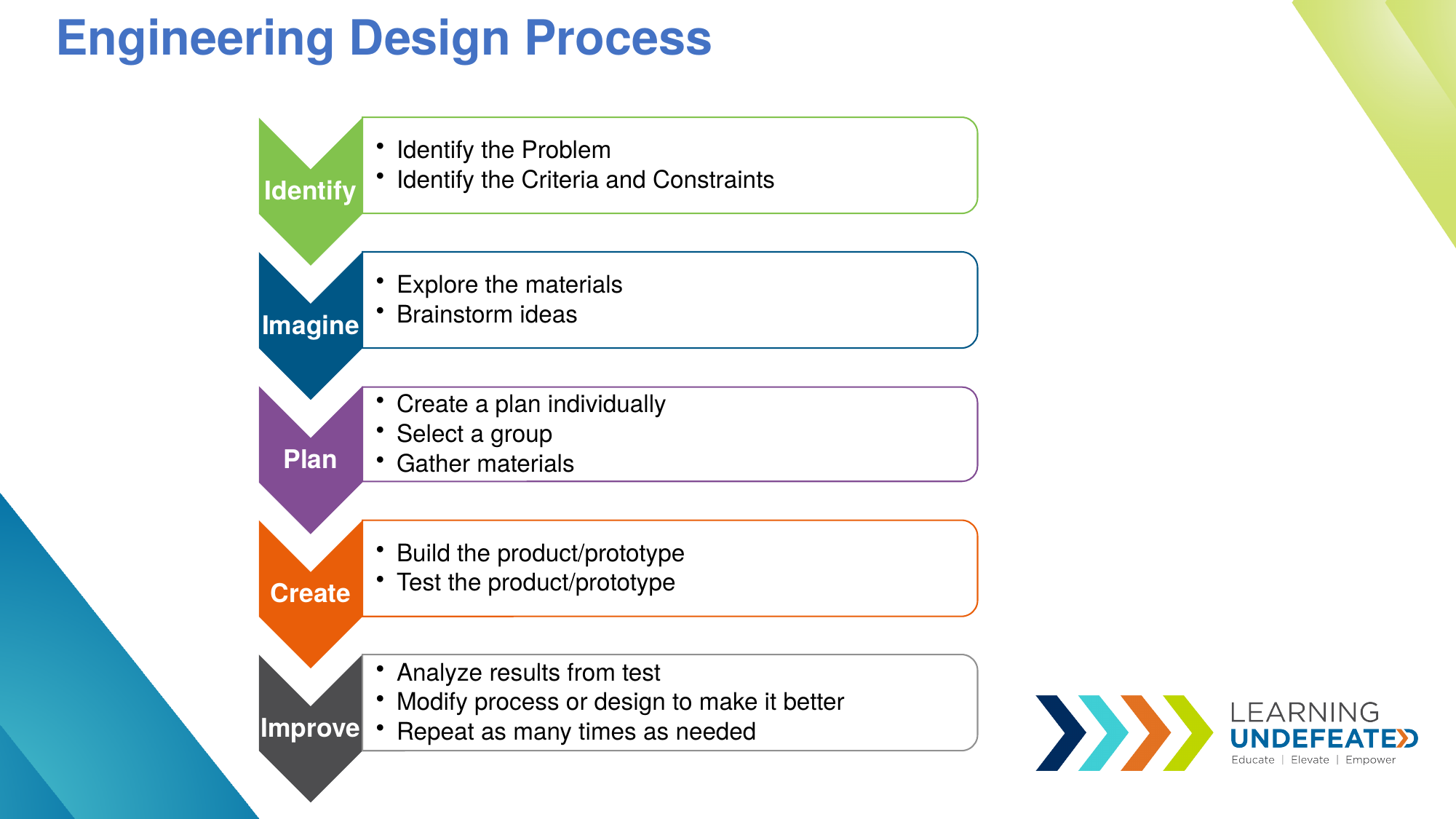

Engineering Design Process
Identify
Identify the Problem
Identify the Criteria and Constraints
Imagine
Explore the materials
Brainstorm ideas
Plan
Create a plan individually
Select a group
Gather materials
Create
Build the product/prototype
Test the product/prototype
Improve
Analyze results from test
Modify process or design to make it better
Repeat as many times as needed